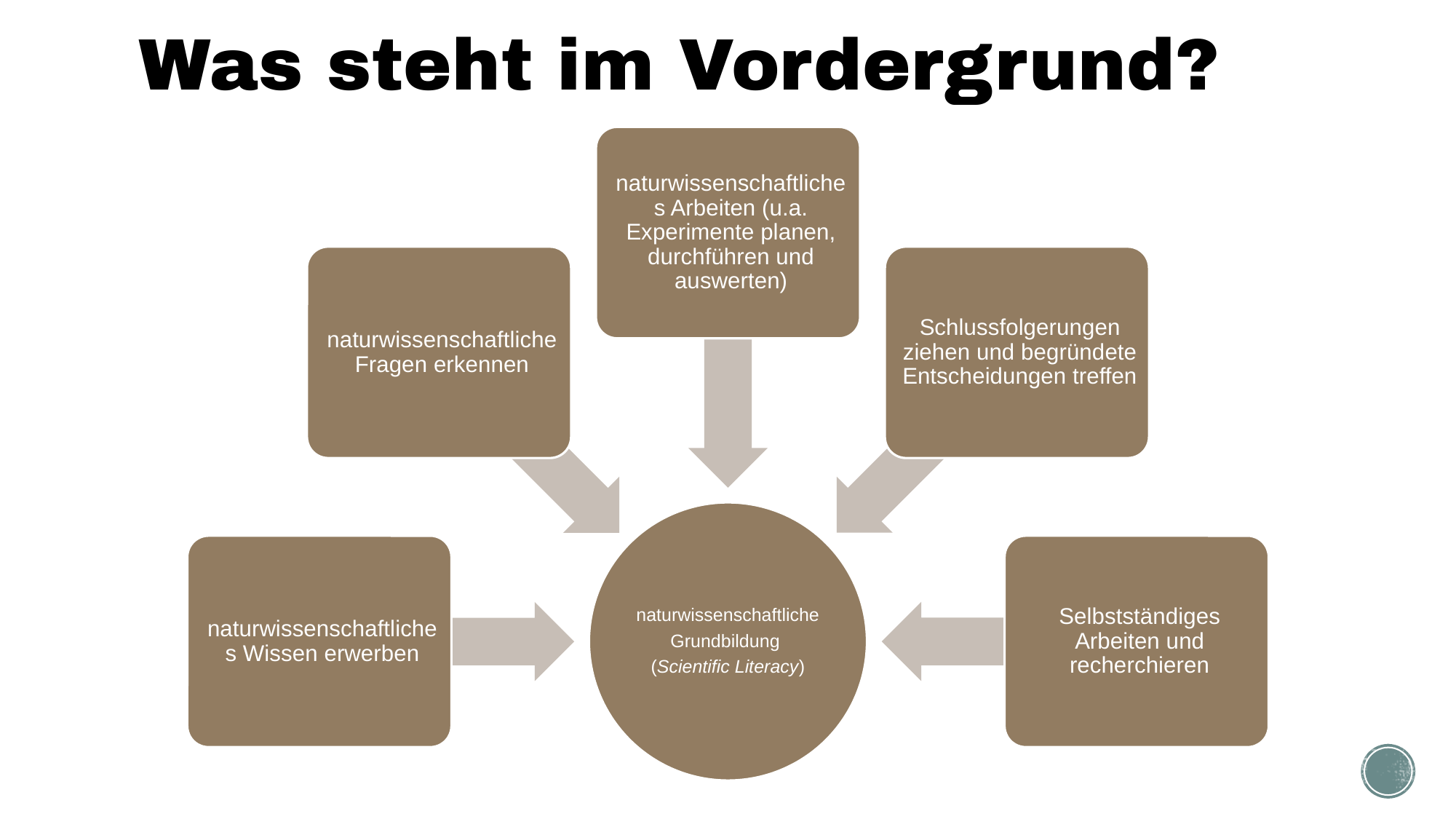

# Was steht im Vordergrund?
naturwissenschaftliche
Grundbildung
(Scientific Literacy)
naturwissenschaftliches Wissen erwerben
naturwissenschaftliche Fragen erkennen
naturwissenschaftliches Arbeiten (u.a. Experimente planen, durchführen und auswerten)
Schlussfolgerungen ziehen und begründete Entscheidungen treffen
Selbstständiges Arbeiten und recherchieren